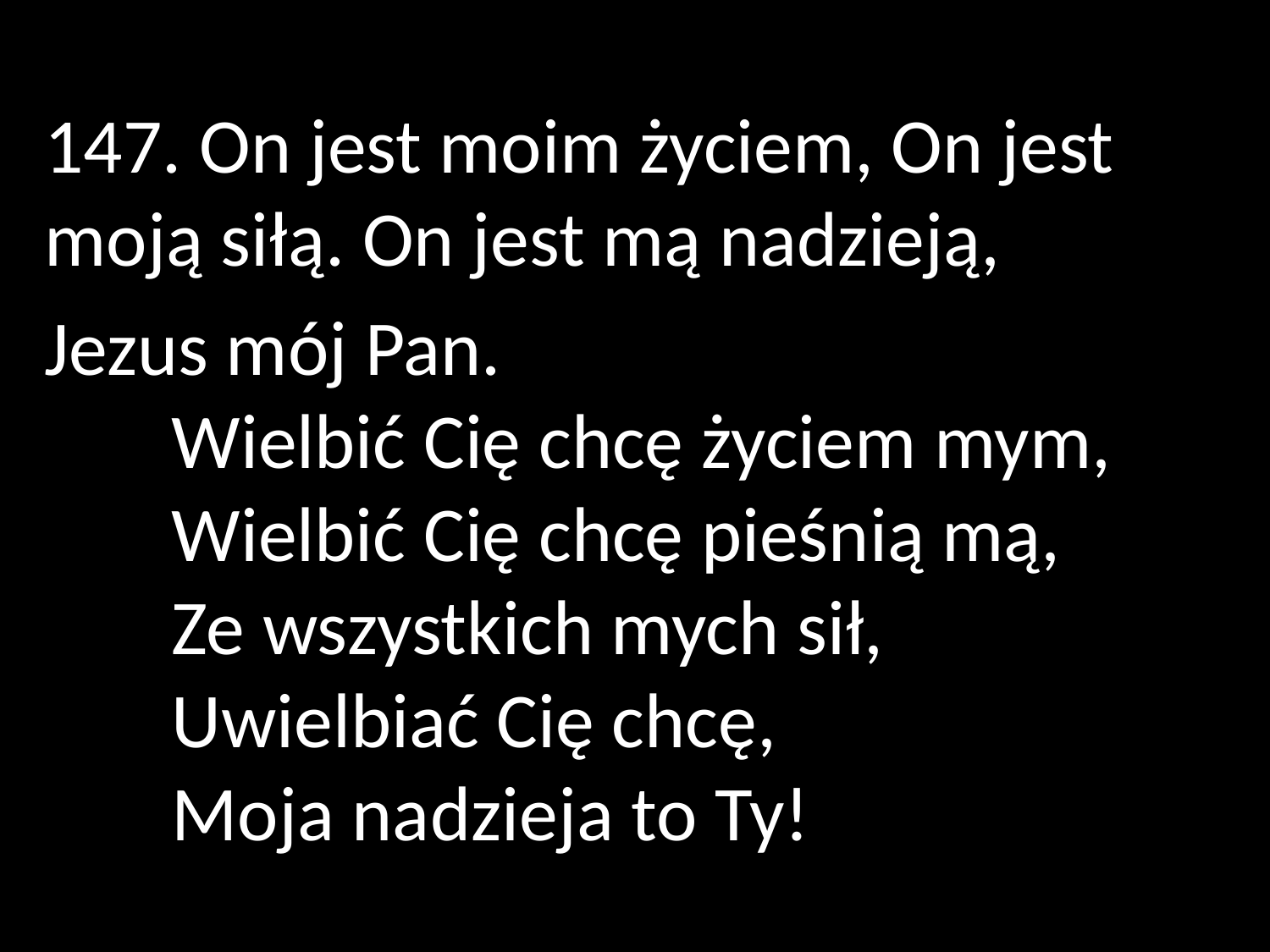

147. On jest moim życiem, On jest moją siłą. On jest mą nadzieją,
Jezus mój Pan.
	Wielbić Cię chcę życiem mym,
	Wielbić Cię chcę pieśnią mą,
	Ze wszystkich mych sił,
	Uwielbiać Cię chcę,
	Moja nadzieja to Ty!